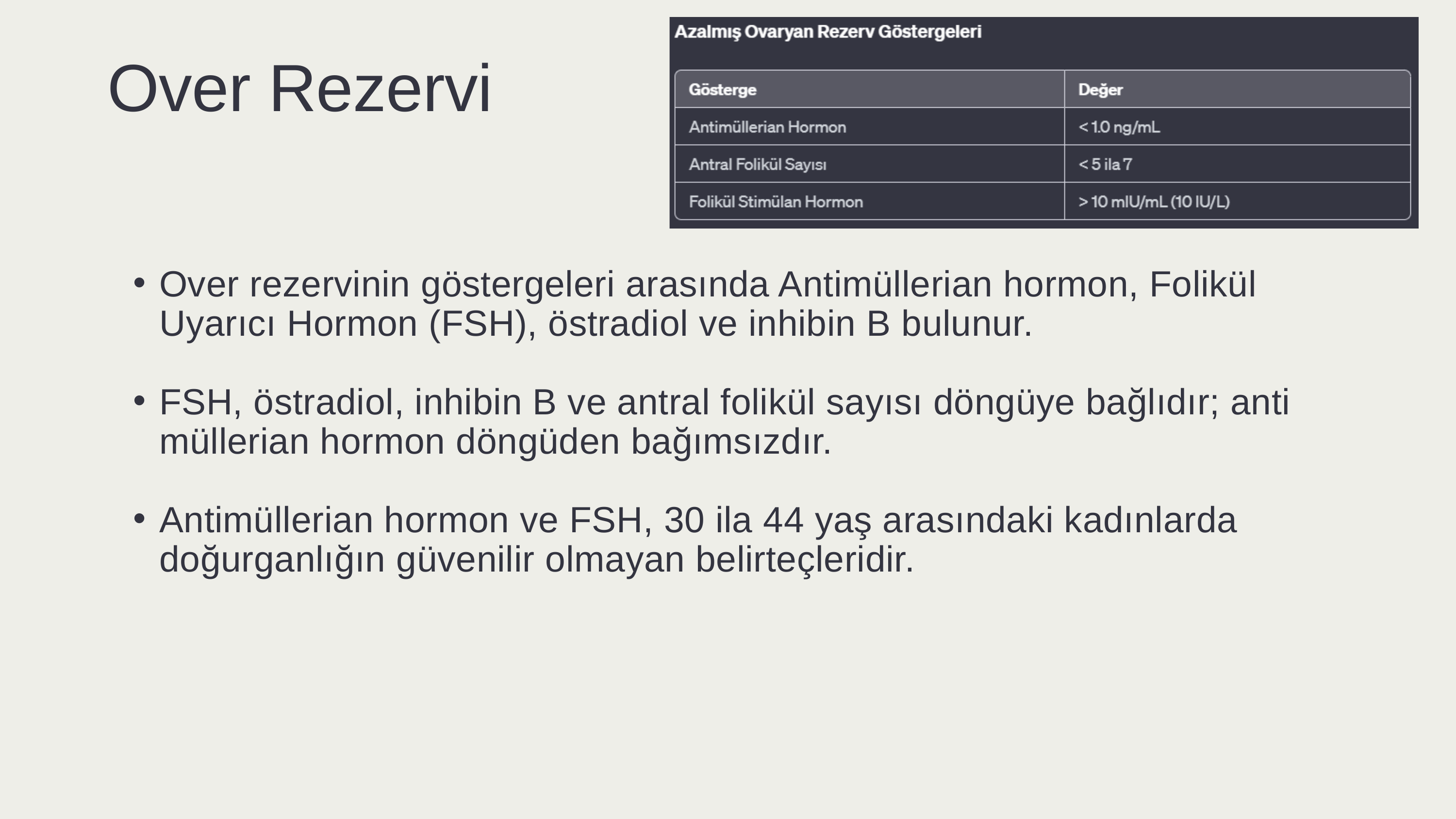

Over Rezervi

Over rezervinin göstergeleri arasında Antimüllerian hormon, Folikül Uyarıcı Hormon (FSH), östradiol ve inhibin B bulunur.

FSH, östradiol, inhibin B ve antral folikül sayısı döngüye bağlıdır; anti müllerian hormon döngüden bağımsızdır.

Antimüllerian hormon ve FSH, 30 ila 44 yaş arasındaki kadınlarda doğurganlığın güvenilir olmayan belirteçleridir.